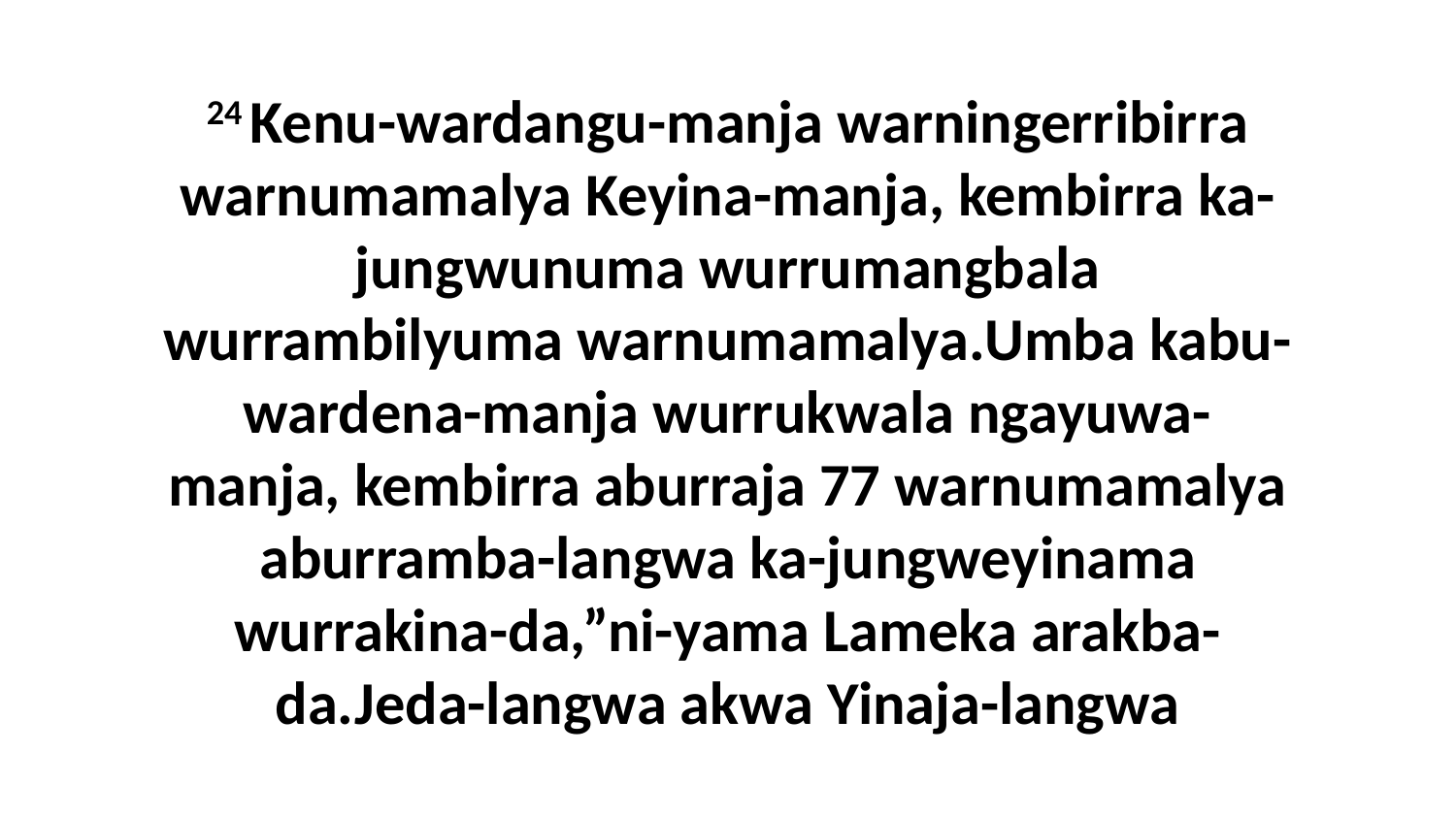

24 Kenu-wardangu-manja warningerribirra warnumamalya Keyina-manja, kembirra ka-jungwunuma wurrumangbala wurrambilyuma warnumamalya.Umba kabu-wardena-manja wurrukwala ngayuwa-manja, kembirra aburraja 77 warnumamalya aburramba-langwa ka-jungweyinama wurrakina-da,”ni-yama Lameka arakba-da.Jeda-langwa akwa Yinaja-langwa